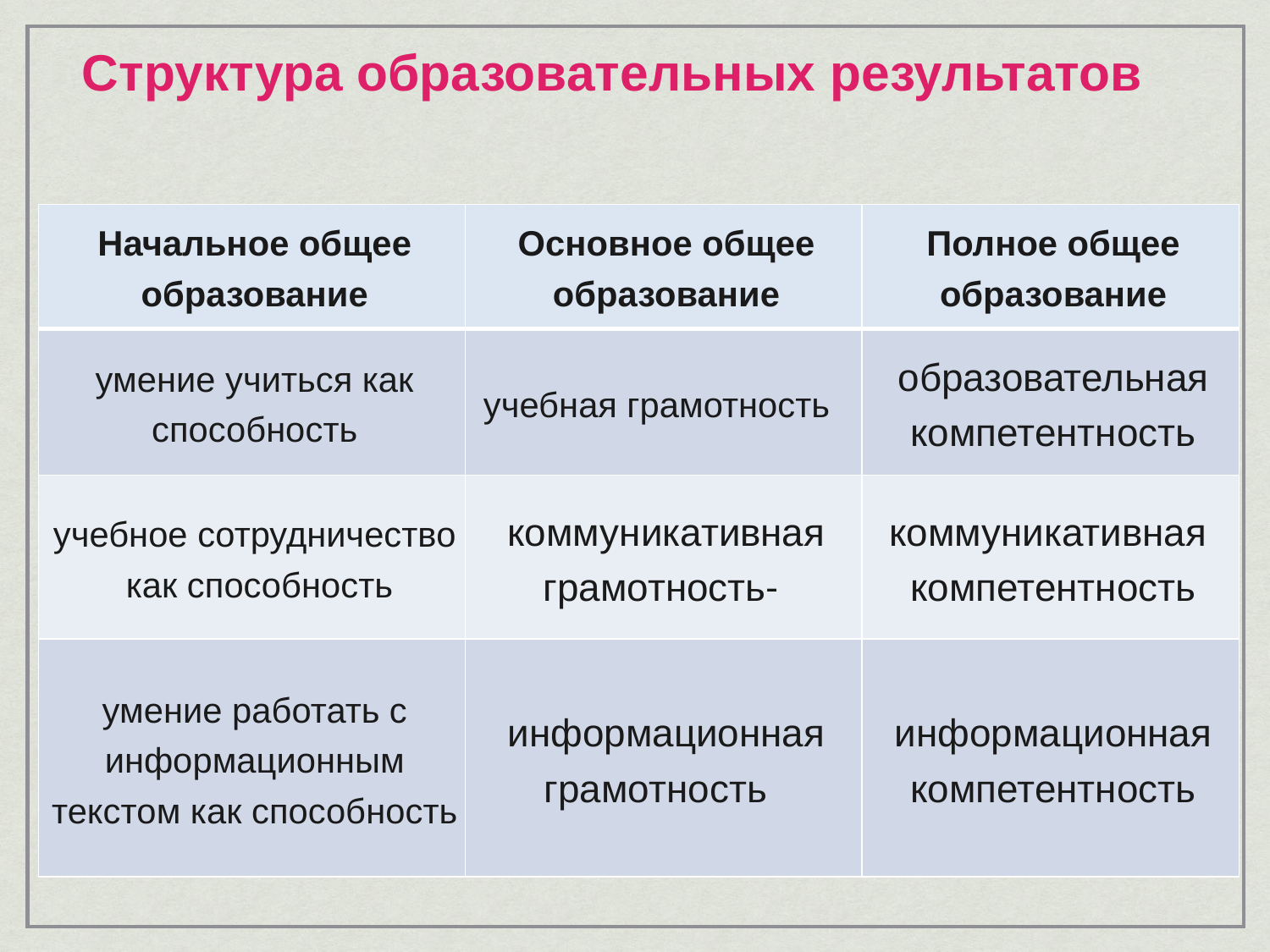

# Структура образовательных результатов

Блок 1. Метапредметные  результаты – образовательные результаты, выходящие за пределы одного  учебного предмета.
| Начальное общее образование | Основное общее образование | Полное общее образование |
| --- | --- | --- |
| умение учиться как способность | учебная грамотность | образовательная компетентность |
| учебное сотрудничество как способность | коммуникативная грамотность- | коммуникативная компетентность |
| умение работать с информационным текстом как способность | информационная грамотность | информационная компетентность |